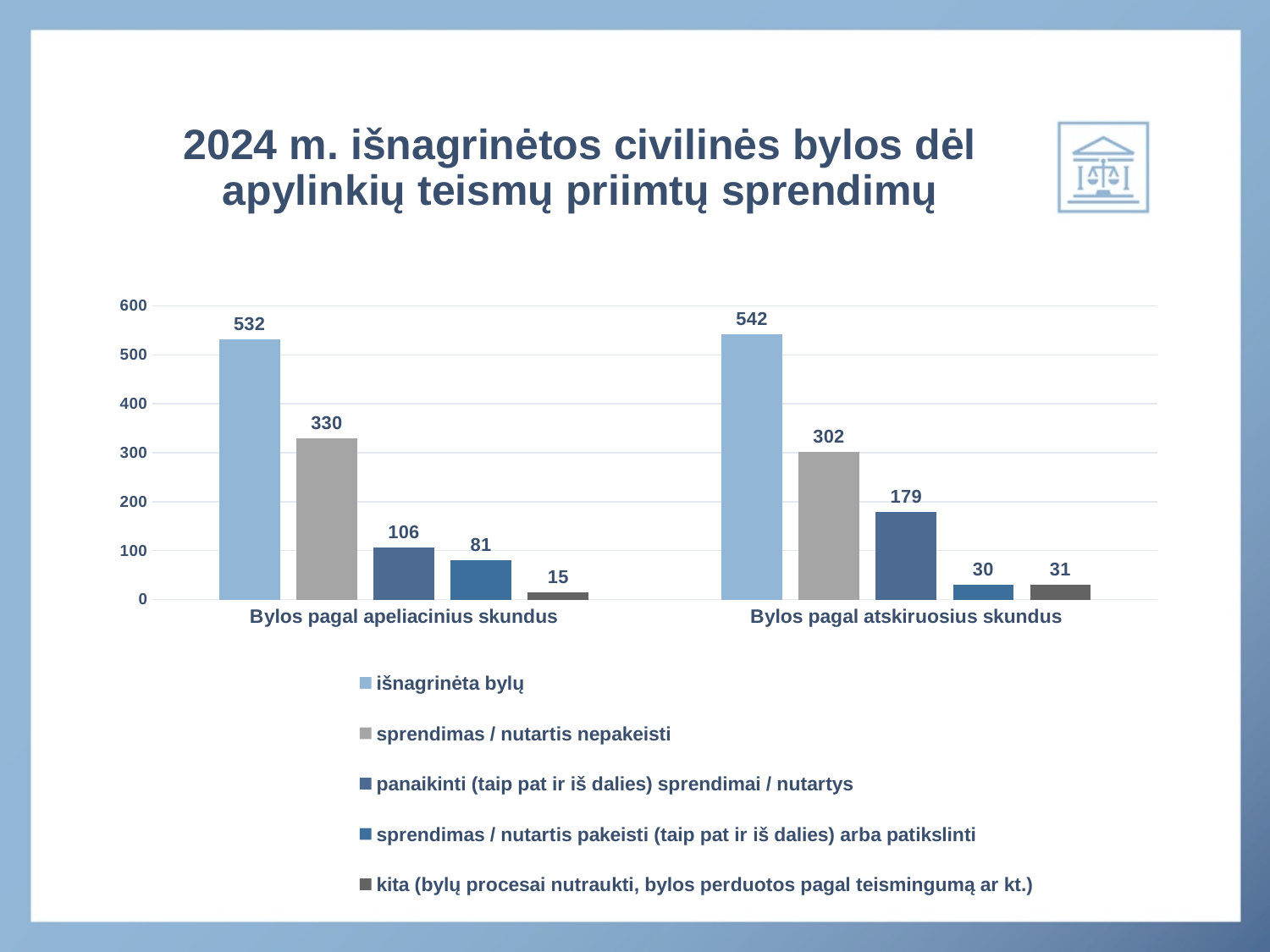

# 2024 m. išnagrinėtos civilinės bylos dėl apylinkių teismų priimtų sprendimų

### Chart

| Category | išnagrinėta bylų | sprendimas / nutartis nepakeisti | panaikinti (taip pat ir iš dalies) sprendimai / nutartys | sprendimas / nutartis pakeisti (taip pat ir iš dalies) arba patikslinti | kita (bylų procesai nutraukti, bylos perduotos pagal teismingumą ar kt.) |
|---|---|---|---|---|---|
| Bylos pagal apeliacinius skundus | 532.0 | 330.0 | 106.0 | 81.0 | 15.0 |
| Bylos pagal atskiruosius skundus | 542.0 | 302.0 | 179.0 | 30.0 | 31.0 |